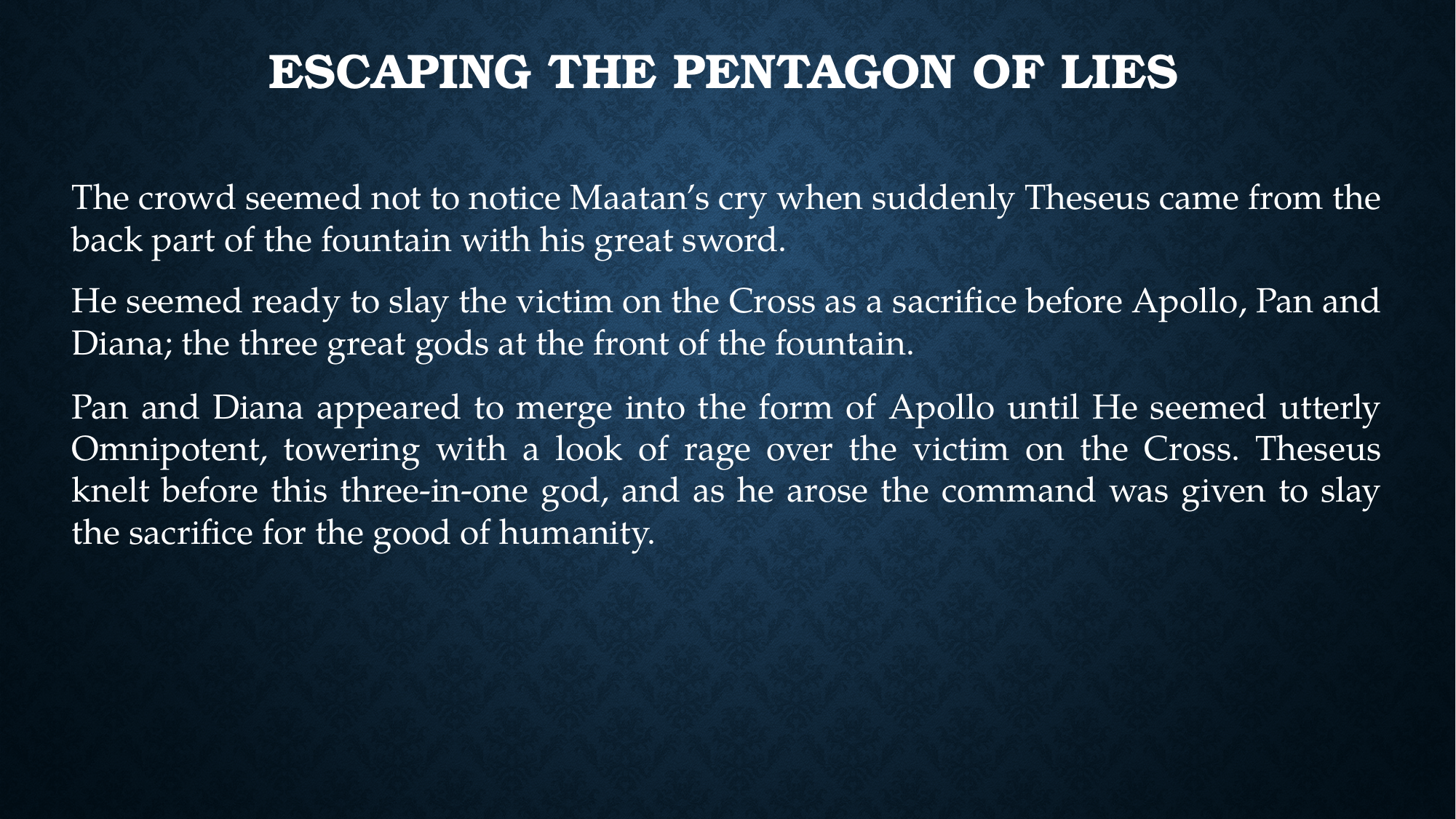

# Escaping the Pentagon of Lies
The crowd seemed not to notice Maatan’s cry when suddenly Theseus came from the back part of the fountain with his great sword.

He seemed ready to slay the victim on the Cross as a sacrifice before Apollo, Pan and Diana; the three great gods at the front of the fountain.

Pan and Diana appeared to merge into the form of Apollo until He seemed utterly Omnipotent, towering with a look of rage over the victim on the Cross. Theseus knelt before this three-in-one god, and as he arose the command was given to slay the sacrifice for the good of humanity.